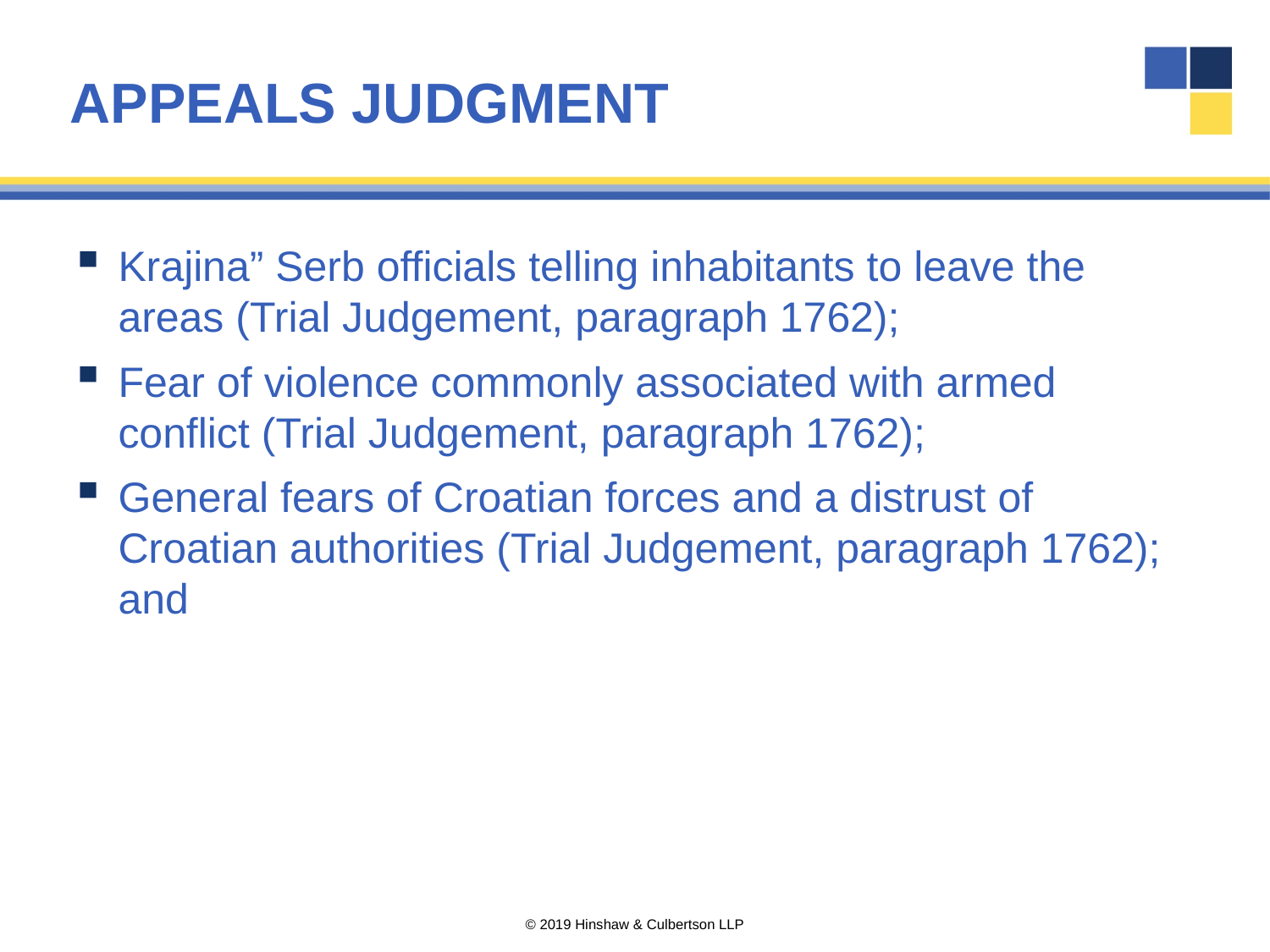

# APPEALS JUDGMENT
Krajina” Serb officials telling inhabitants to leave the areas (Trial Judgement, paragraph 1762);
Fear of violence commonly associated with armed conflict (Trial Judgement, paragraph 1762);
General fears of Croatian forces and a distrust of Croatian authorities (Trial Judgement, paragraph 1762); and